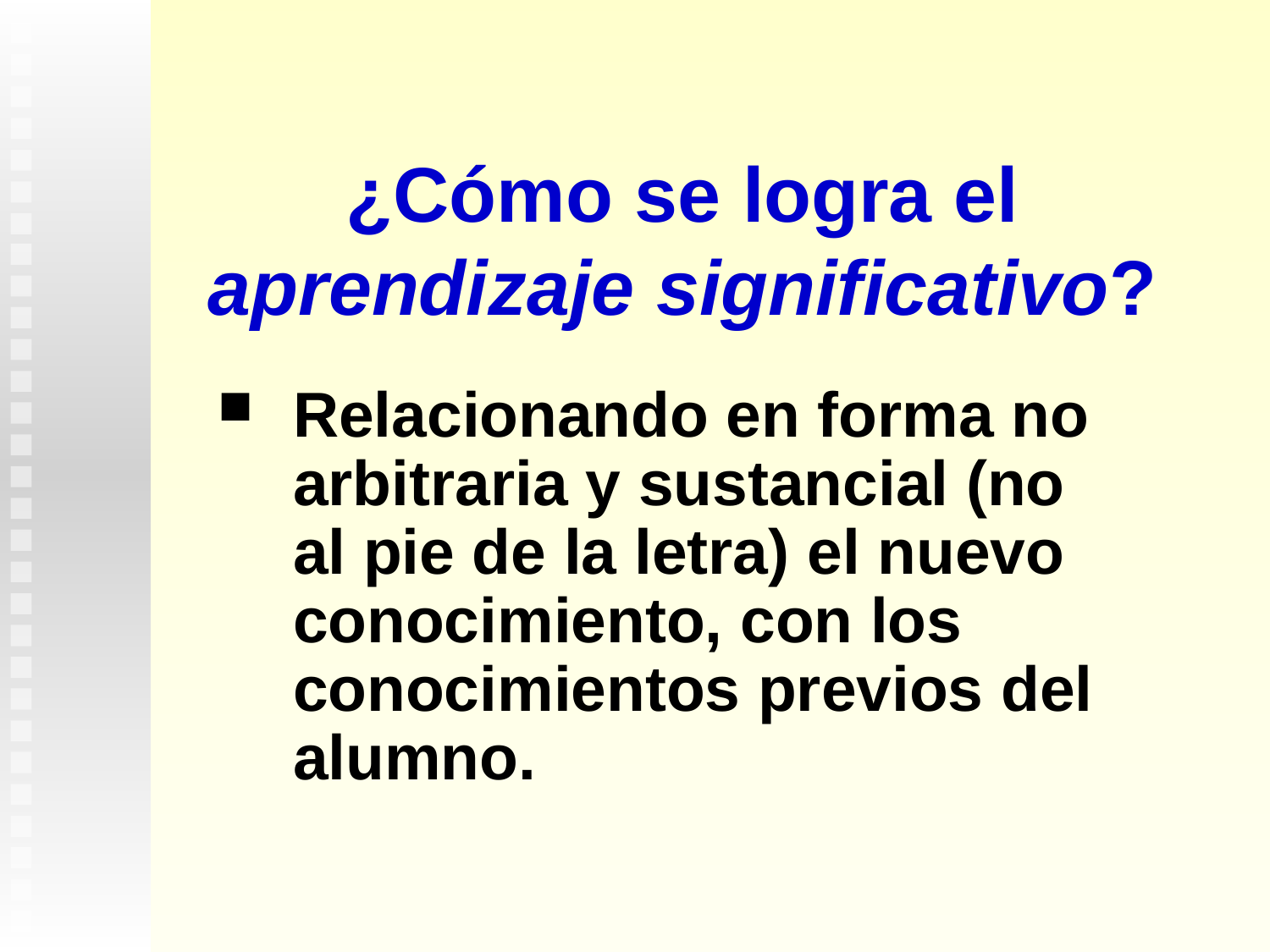

# ¿Cómo se logra el aprendizaje significativo?
Relacionando en forma no arbitraria y sustancial (no al pie de la letra) el nuevo conocimiento, con los conocimientos previos del alumno.